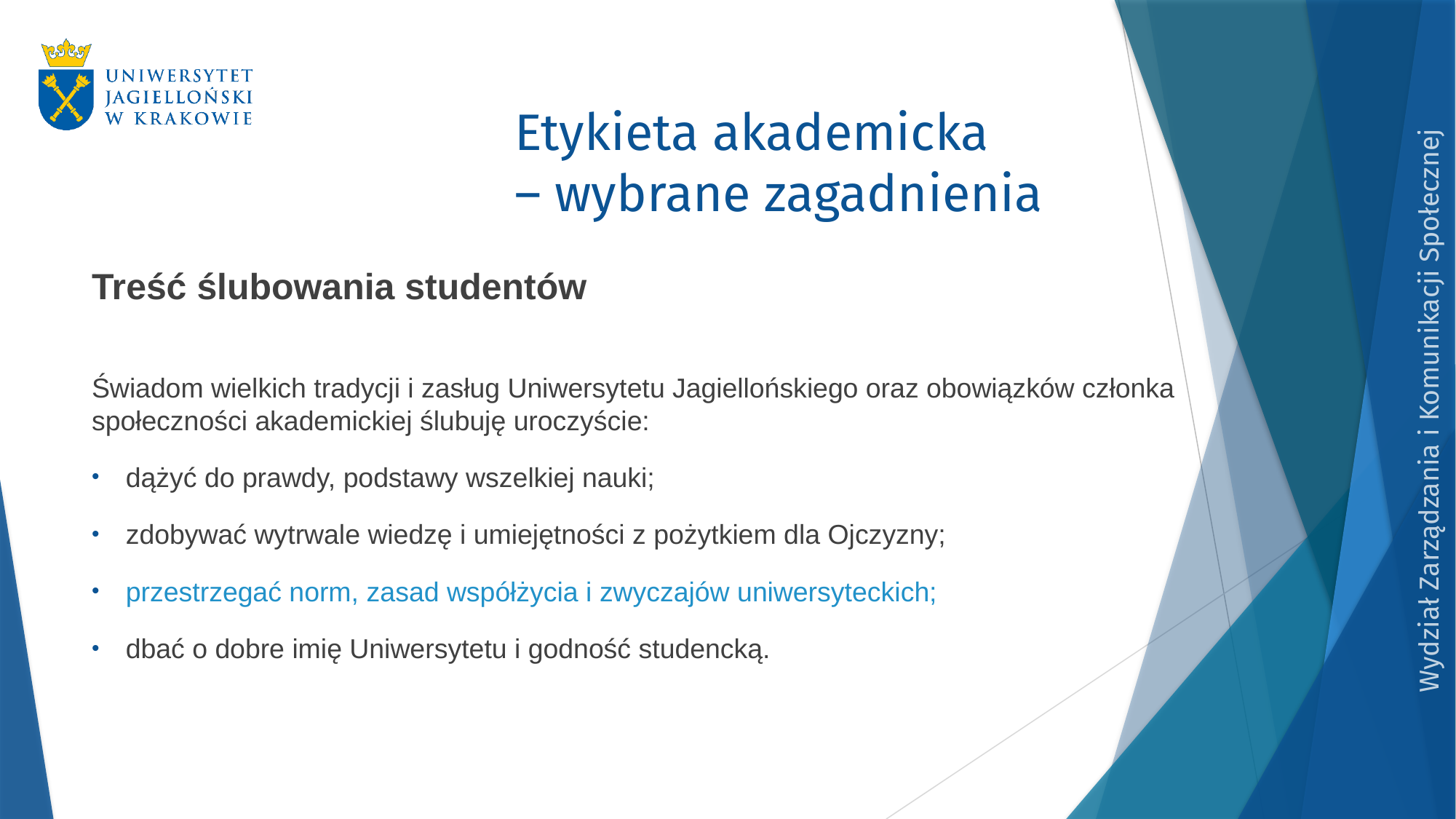

# Etykieta akademicka – wybrane zagadnienia
Treść ślubowania studentów

Świadom wielkich tradycji i zasług Uniwersytetu Jagiellońskiego oraz obowiązków członka społeczności akademickiej ślubuję uroczyście:
dążyć do prawdy, podstawy wszelkiej nauki;
zdobywać wytrwale wiedzę i umiejętności z pożytkiem dla Ojczyzny;
przestrzegać norm, zasad współżycia i zwyczajów uniwersyteckich;
dbać o dobre imię Uniwersytetu i godność studencką.